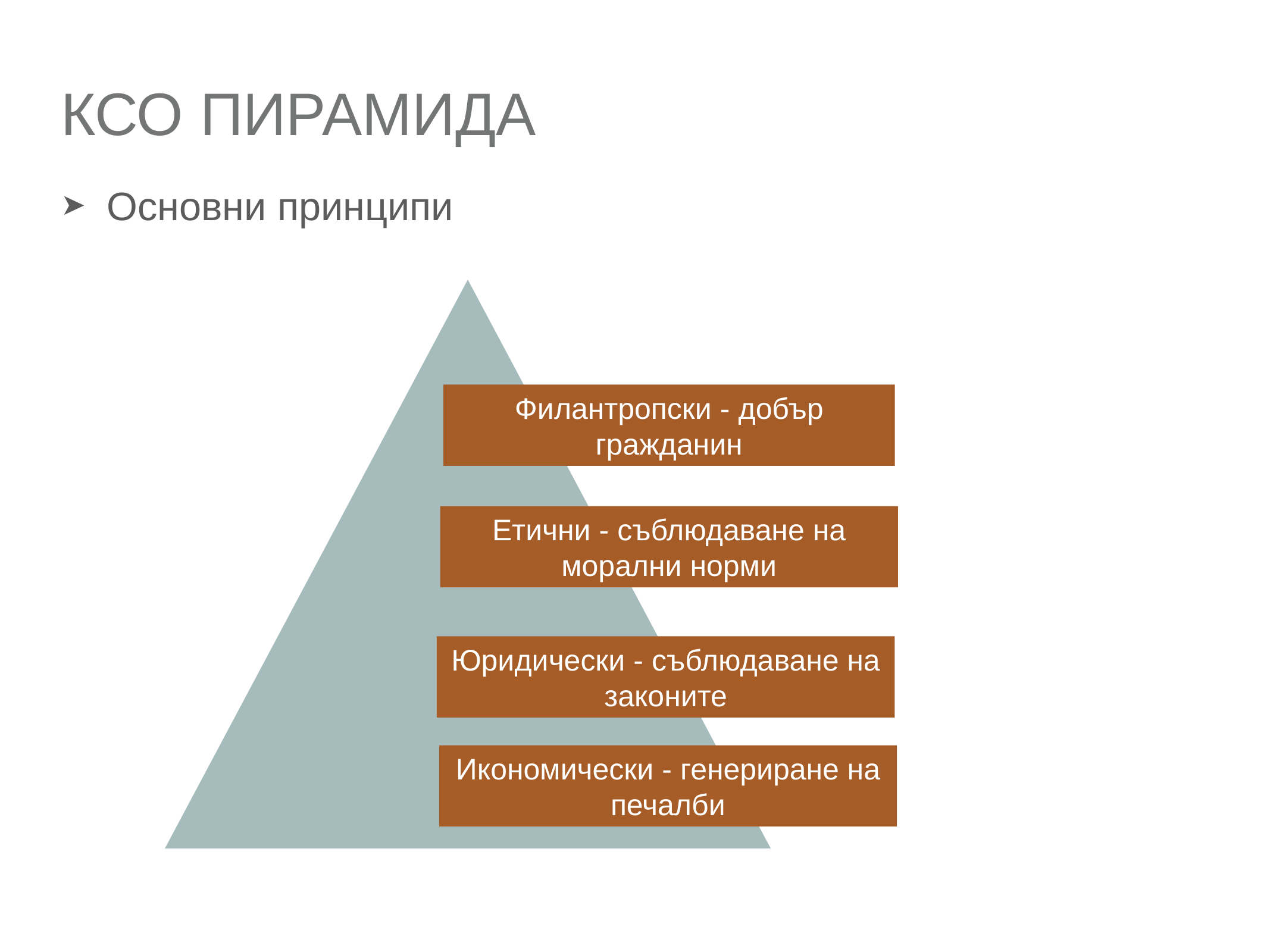

# Ксо пирамида

Основни принципи

Филантропски - добър гражданин
Етични - съблюдаване на морални норми
Юридически - съблюдаване на законите
Икономически - генериране на печалби